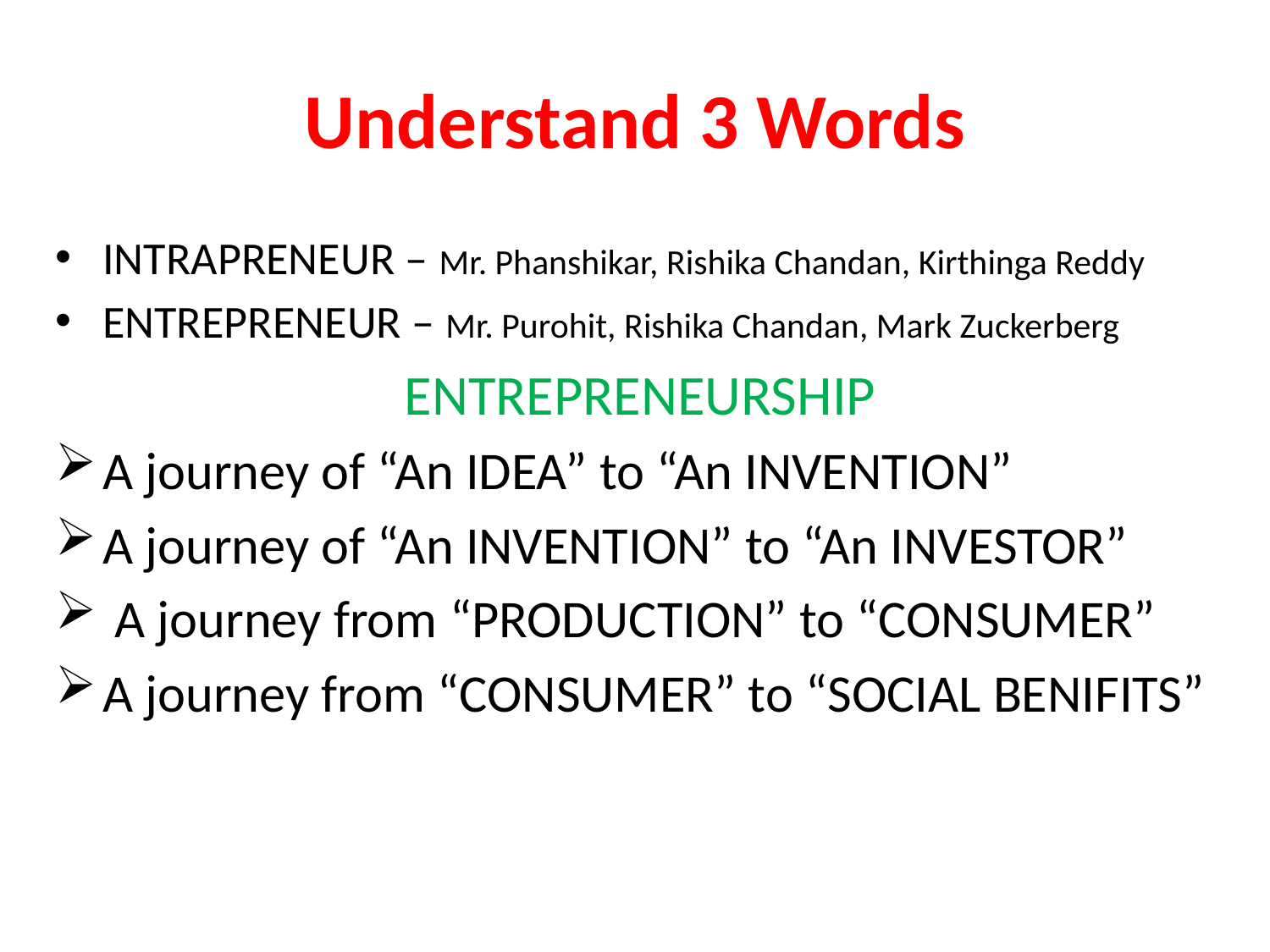

# Understand 3 Words
INTRAPRENEUR – Mr. Phanshikar, Rishika Chandan, Kirthinga Reddy
ENTREPRENEUR – Mr. Purohit, Rishika Chandan, Mark Zuckerberg
ENTREPRENEURSHIP
A journey of “An IDEA” to “An INVENTION”
A journey of “An INVENTION” to “An INVESTOR”
 A journey from “PRODUCTION” to “CONSUMER”
A journey from “CONSUMER” to “SOCIAL BENIFITS”